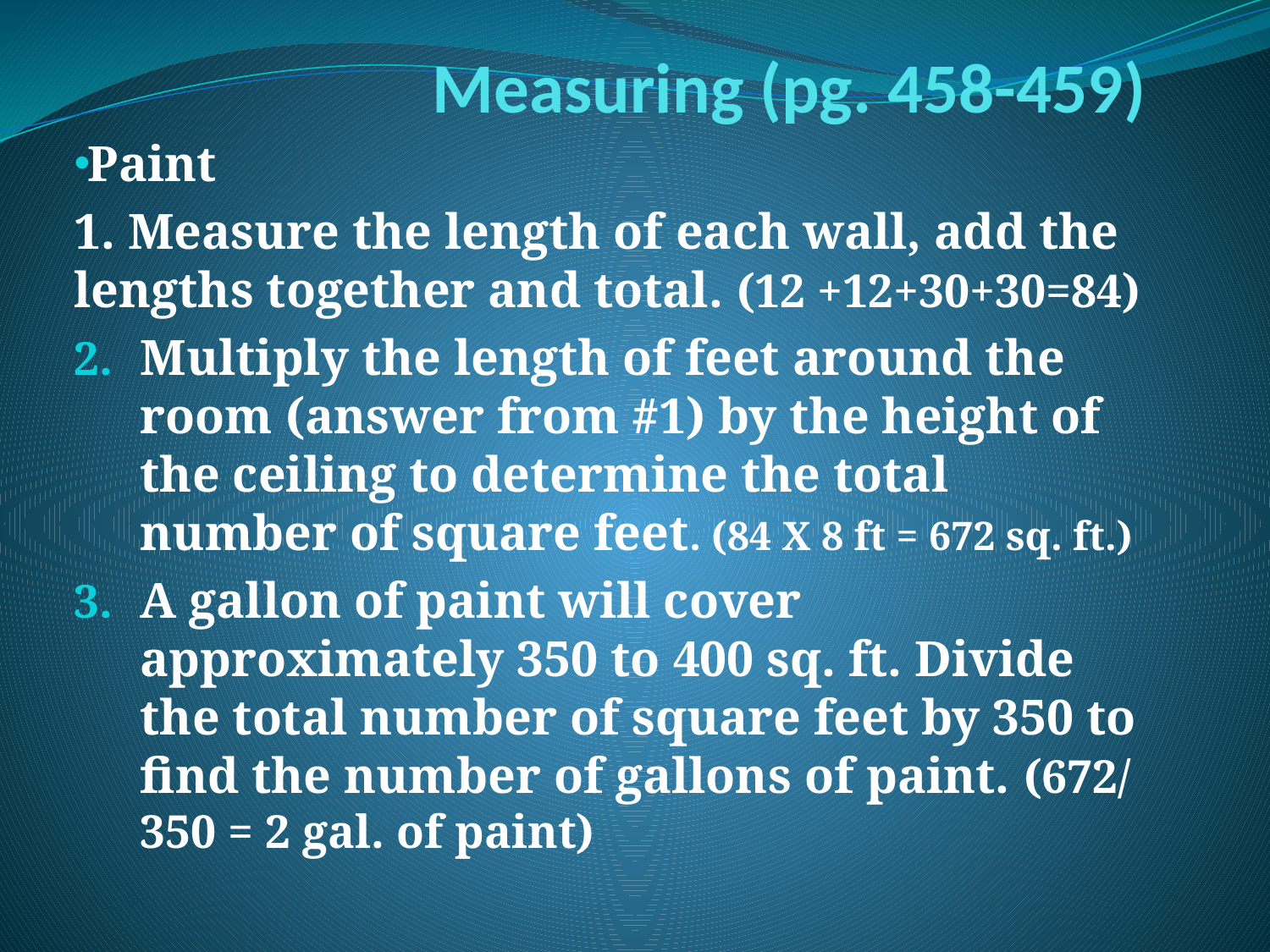

# Measuring (pg. 458-459)
Paint
1. Measure the length of each wall, add the lengths together and total. (12 +12+30+30=84)
Multiply the length of feet around the room (answer from #1) by the height of the ceiling to determine the total number of square feet. (84 X 8 ft = 672 sq. ft.)
A gallon of paint will cover approximately 350 to 400 sq. ft. Divide the total number of square feet by 350 to find the number of gallons of paint. (672/ 350 = 2 gal. of paint)